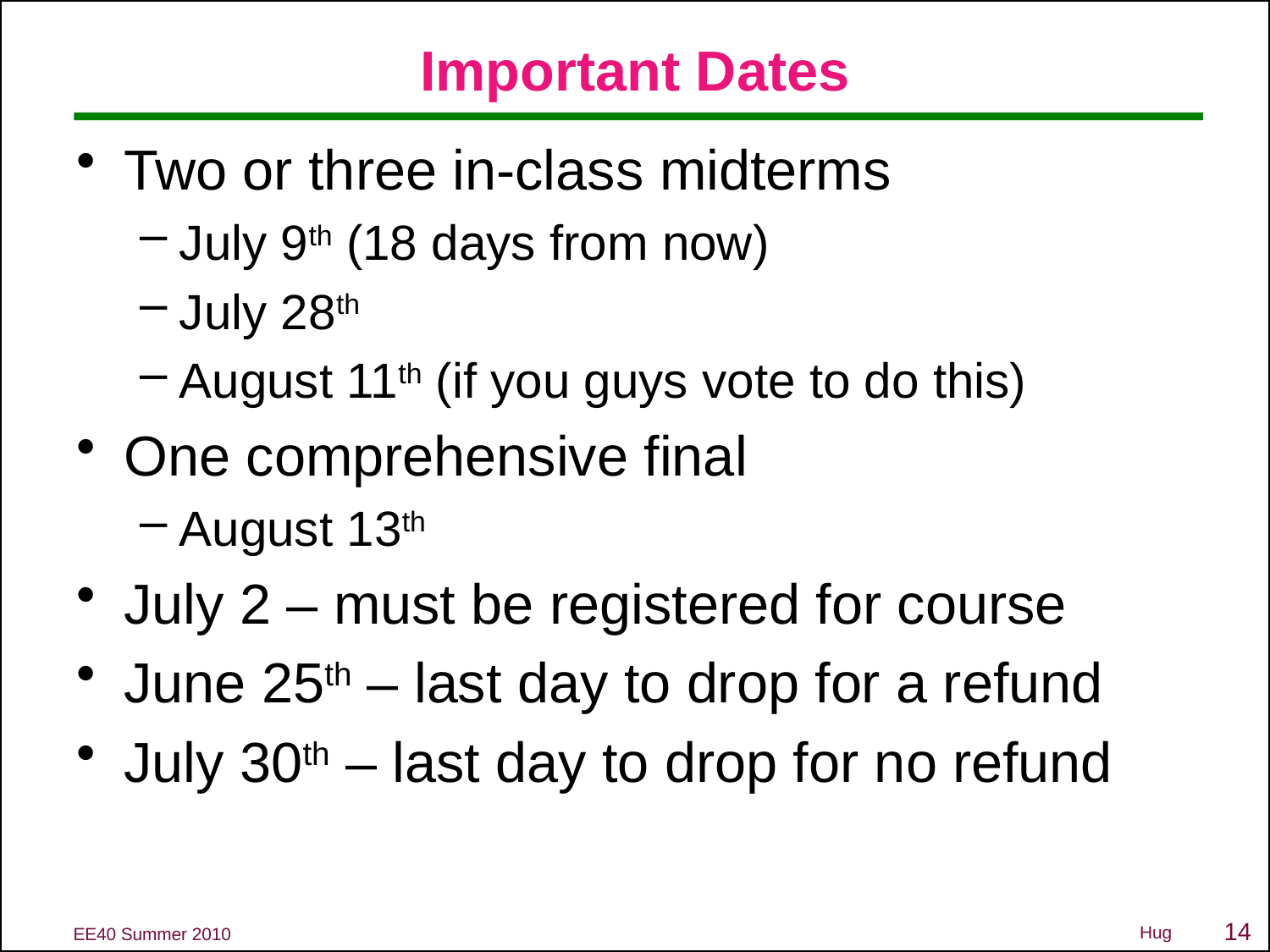

# Important Dates
Two or three in-class midterms
July 9th (18 days from now)
July 28th
August 11th (if you guys vote to do this)
One comprehensive final
August 13th
July 2 – must be registered for course
June 25th – last day to drop for a refund
July 30th – last day to drop for no refund